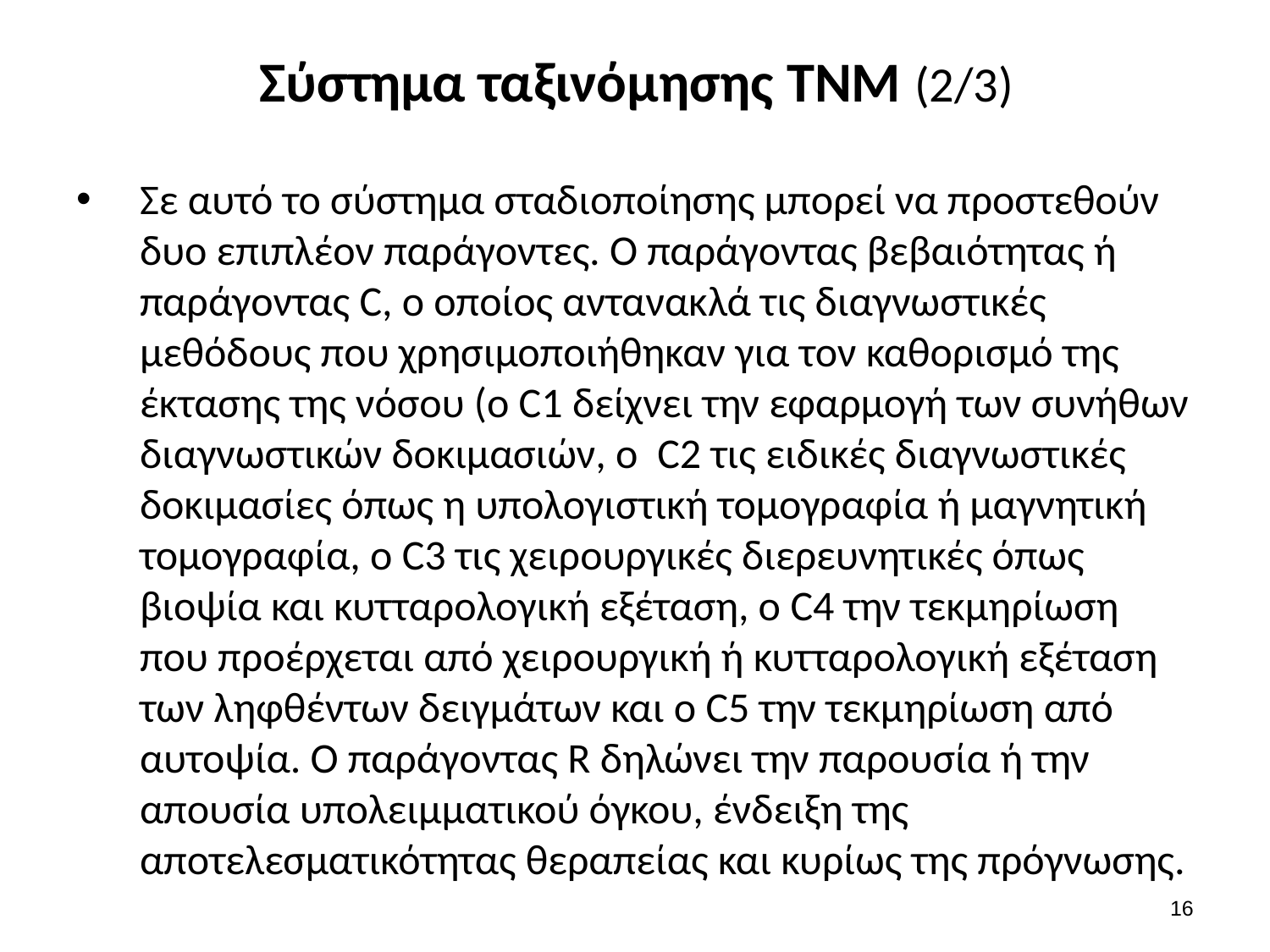

# Σύστημα ταξινόμησης ΤΝΜ (2/3)
Σε αυτό το σύστημα σταδιοποίησης μπορεί να προστεθούν δυο επιπλέον παράγοντες. Ο παράγοντας βεβαιότητας ή παράγοντας C, ο οποίος αντανακλά τις διαγνωστικές μεθόδους που χρησιμοποιήθηκαν για τον καθορισμό της έκτασης της νόσου (o C1 δείχνει την εφαρμογή των συνήθων διαγνωστικών δοκιμασιών, ο  C2 τις ειδικές διαγνωστικές δοκιμασίες όπως η υπολογιστική τομογραφία ή μαγνητική τομογραφία, ο C3 τις χειρουργικές διερευνητικές όπως βιοψία και κυτταρολογική εξέταση, ο C4 την τεκμηρίωση που προέρχεται από χειρουργική ή κυτταρολογική εξέταση των ληφθέντων δειγμάτων και ο C5 την τεκμηρίωση από αυτοψία. Ο παράγοντας R δηλώνει την παρουσία ή την απουσία υπολειμματικού όγκου, ένδειξη της αποτελεσματικότητας θεραπείας και κυρίως της πρόγνωσης.
16